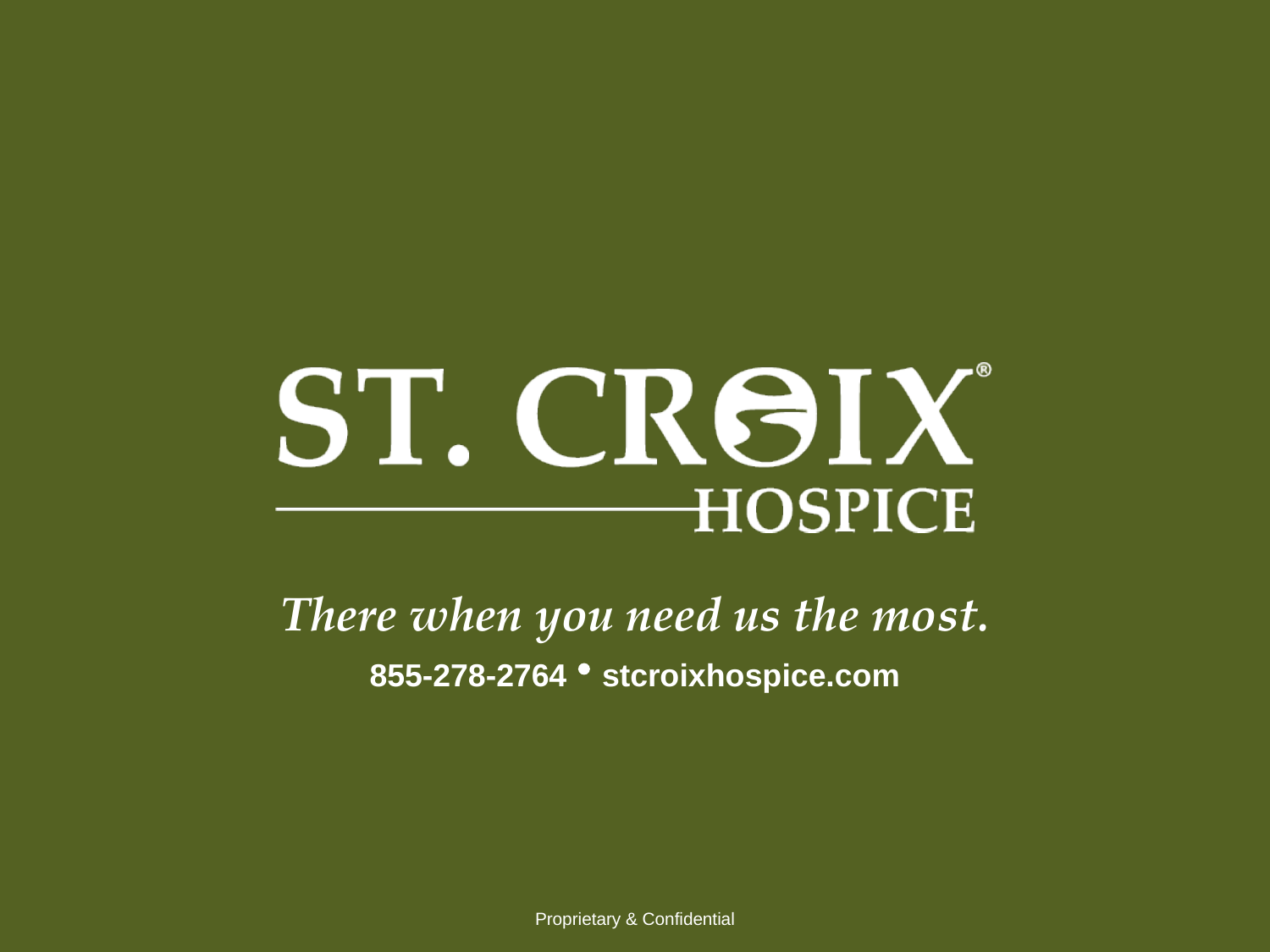

There when you need us the most.
855-278-2764    stcroixhospice.com